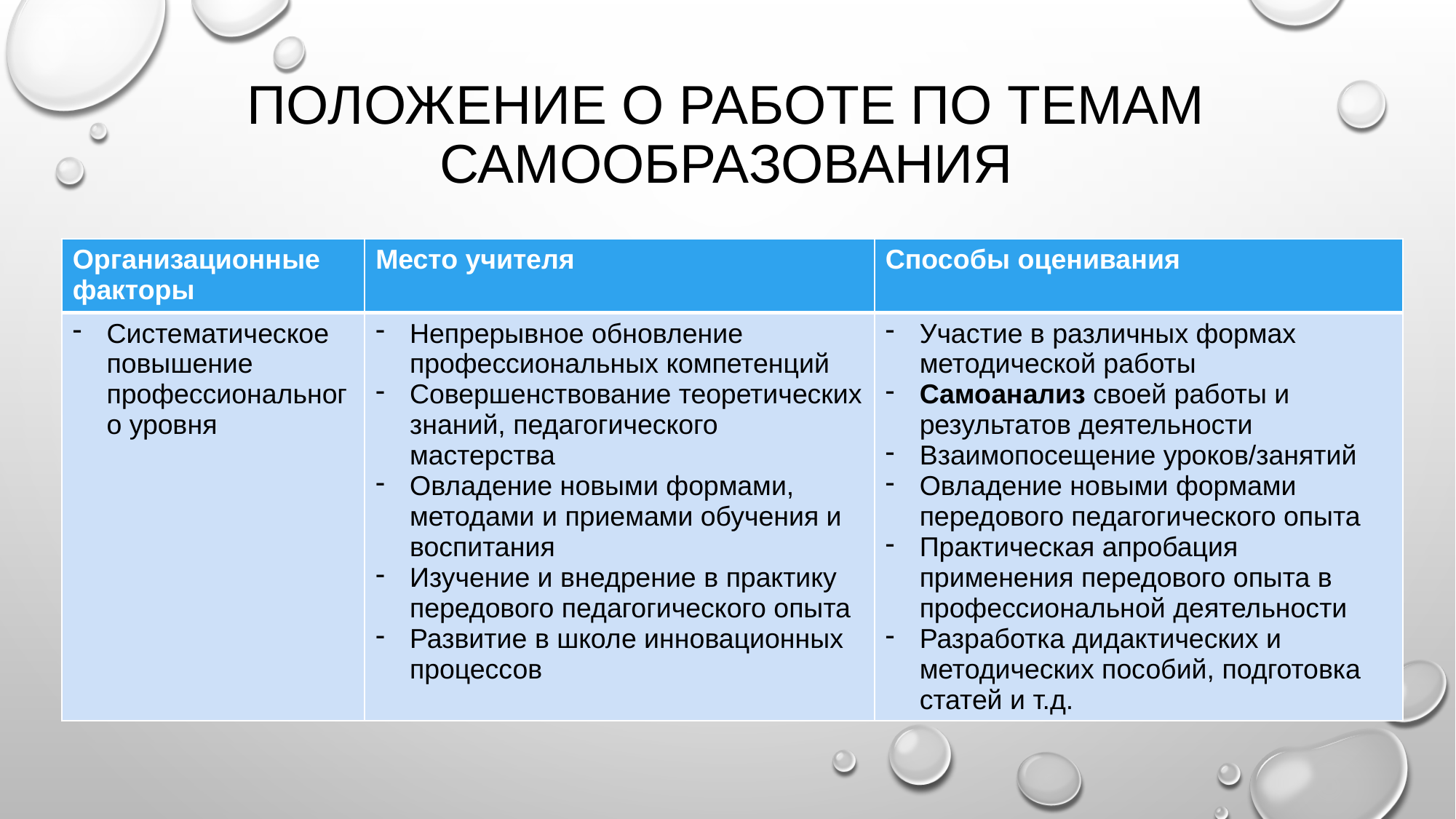

# Положение о работе по темам самообразования
| Организационные факторы | Место учителя | Способы оценивания |
| --- | --- | --- |
| Систематическое повышение профессионального уровня | Непрерывное обновление профессиональных компетенций Совершенствование теоретических знаний, педагогического мастерства Овладение новыми формами, методами и приемами обучения и воспитания Изучение и внедрение в практику передового педагогического опыта Развитие в школе инновационных процессов | Участие в различных формах методической работы Самоанализ своей работы и результатов деятельности Взаимопосещение уроков/занятий Овладение новыми формами передового педагогического опыта Практическая апробация применения передового опыта в профессиональной деятельности Разработка дидактических и методических пособий, подготовка статей и т.д. |